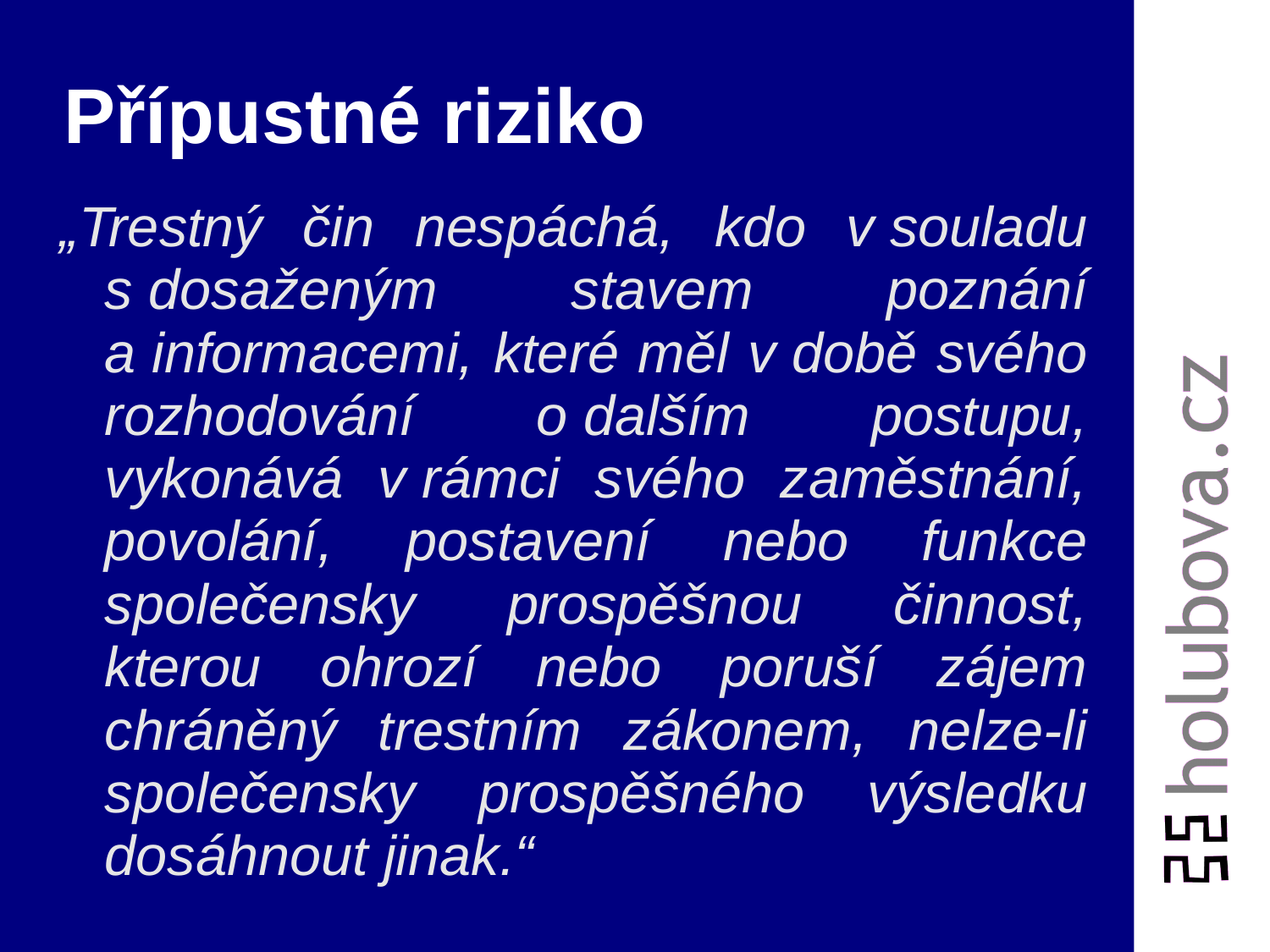

# Přípustné riziko
„Trestný čin nespáchá, kdo v souladu s dosaženým stavem poznání a informacemi, které měl v době svého rozhodování o dalším postupu, vykonává v rámci svého zaměstnání, povolání, postavení nebo funkce společensky prospěšnou činnost, kterou ohrozí nebo poruší zájem chráněný trestním zákonem, nelze-li společensky prospěšného výsledku dosáhnout jinak.“